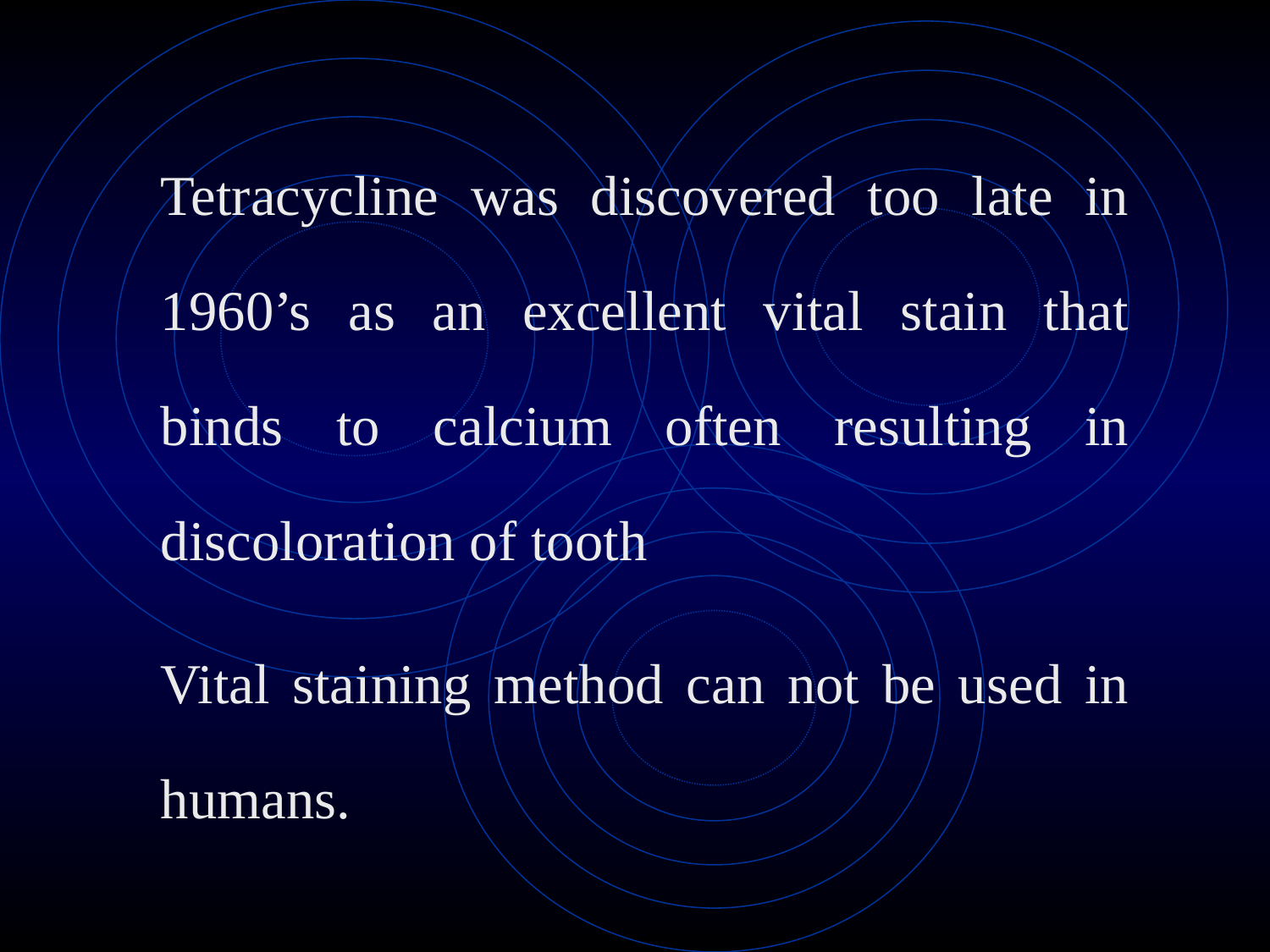

Tetracycline was discovered too late in 1960’s as an excellent vital stain that binds to calcium often resulting in discoloration of tooth
Vital staining method can not be used in humans.